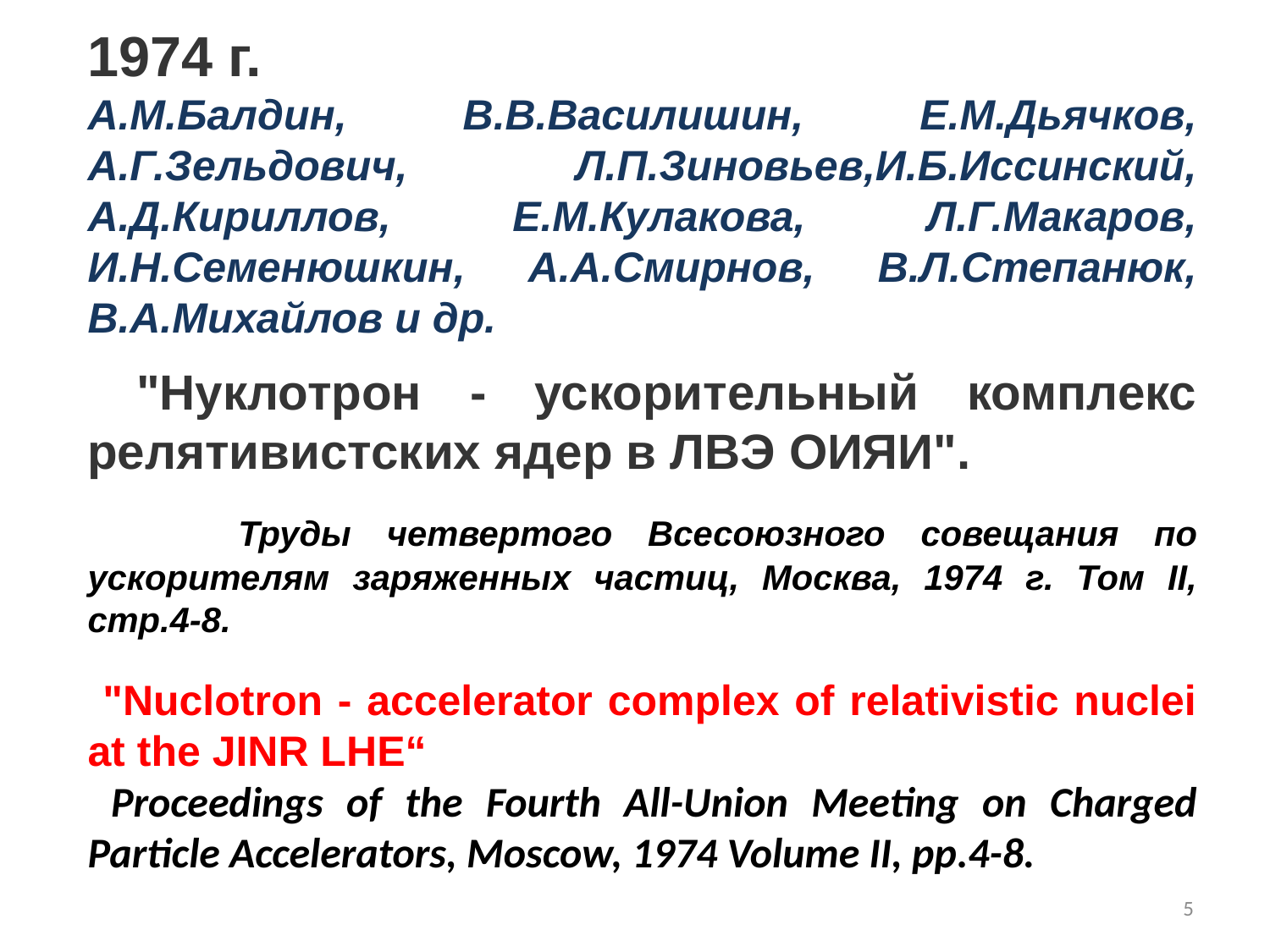

1974 г.
А.М.Балдин, В.В.Василишин, Е.М.Дьячков, А.Г.Зельдович, Л.П.Зиновьев,И.Б.Иссинский, А.Д.Кириллов, Е.М.Кулакова, Л.Г.Макаров, И.Н.Семенюшкин, А.А.Смирнов, В.Л.Степанюк, В.А.Михайлов и др.

 "Нуклотрон - ускорительный комплекс релятивистских ядер в ЛВЭ ОИЯИ".

    Труды четвертого Всесоюзного совещания по ускорителям заряженных частиц, Москва, 1974 г. Том II, стр.4-8.

 "Nuclotron - accelerator complex of relativistic nuclei at the JINR LНЕ“
 Proceedings of the Fourth All-Union Meeting on Charged Particle Accelerators, Moscow, 1974 Volume II, pp.4-8.
5